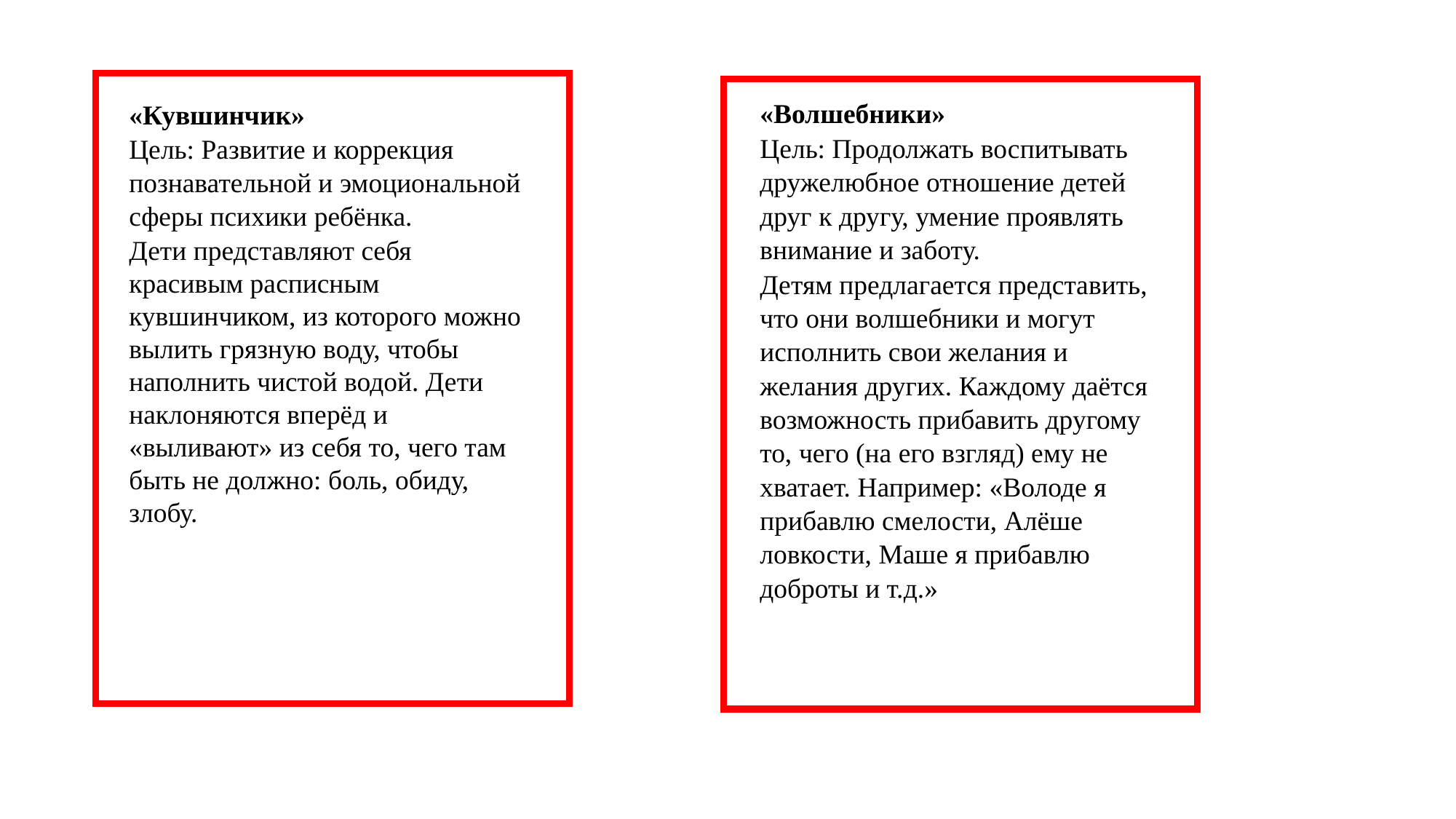

«Кувшинчик»
Цель: Развитие и коррекция познавательной и эмоциональной сферы психики ребёнка.
Дети представляют себя красивым расписным кувшинчиком, из которого можно вылить грязную воду, чтобы наполнить чистой водой. Дети наклоняются вперёд и «выливают» из себя то, чего там быть не должно: боль, обиду, злобу.
«Волшебники»
Цель: Продолжать воспитывать дружелюбное отношение детей друг к другу, умение проявлять внимание и заботу.
Детям предлагается представить, что они волшебники и могут исполнить свои желания и желания других. Каждому даётся возможность прибавить другому то, чего (на его взгляд) ему не хватает. Например: «Володе я прибавлю смелости, Алёше ловкости, Маше я прибавлю доброты и т.д.»